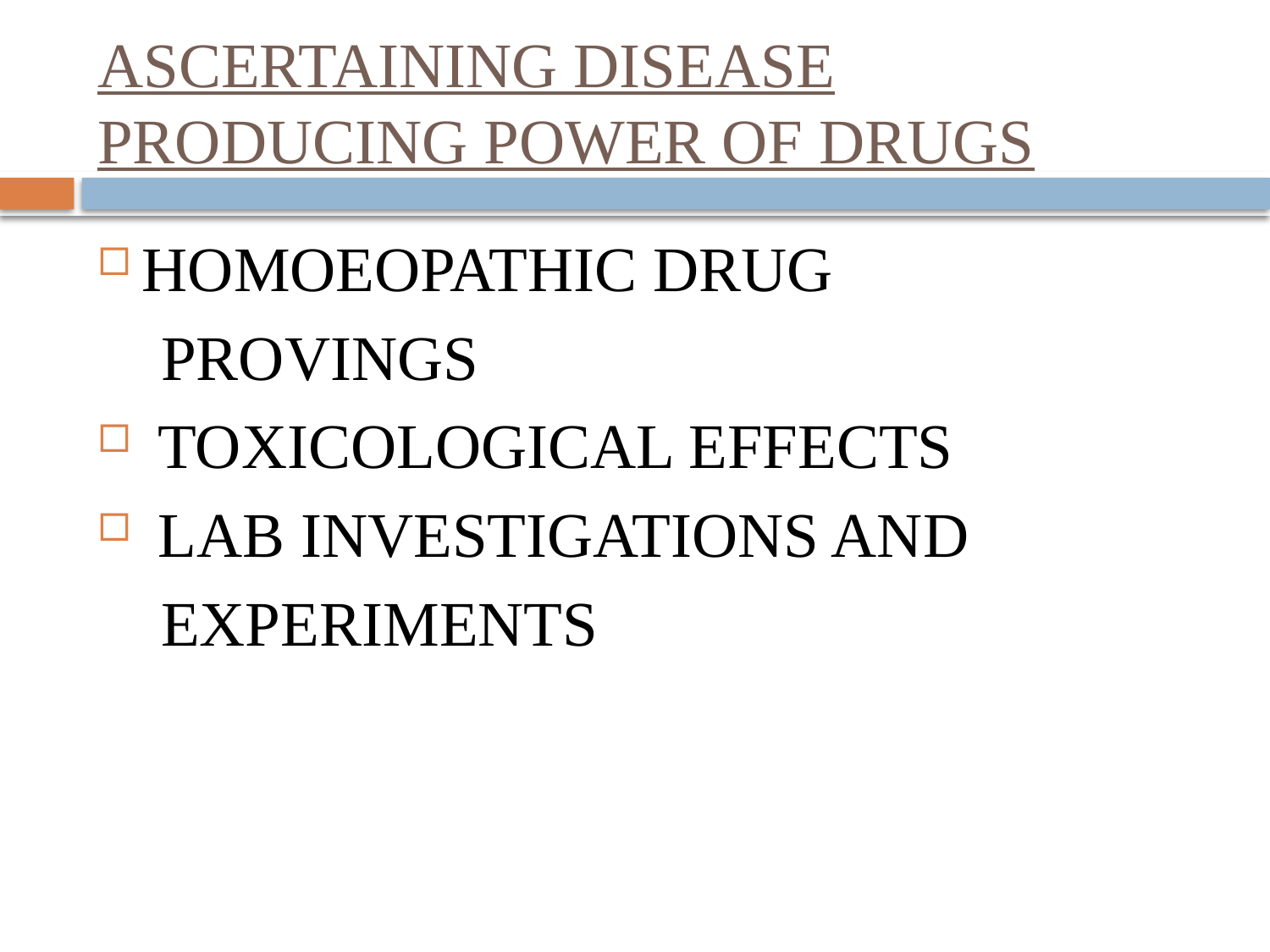

# ASCERTAINING DISEASE PRODUCING POWER OF DRUGS
HOMOEOPATHIC DRUG
    PROVINGS
 TOXICOLOGICAL EFFECTS
 LAB INVESTIGATIONS AND
    EXPERIMENTS